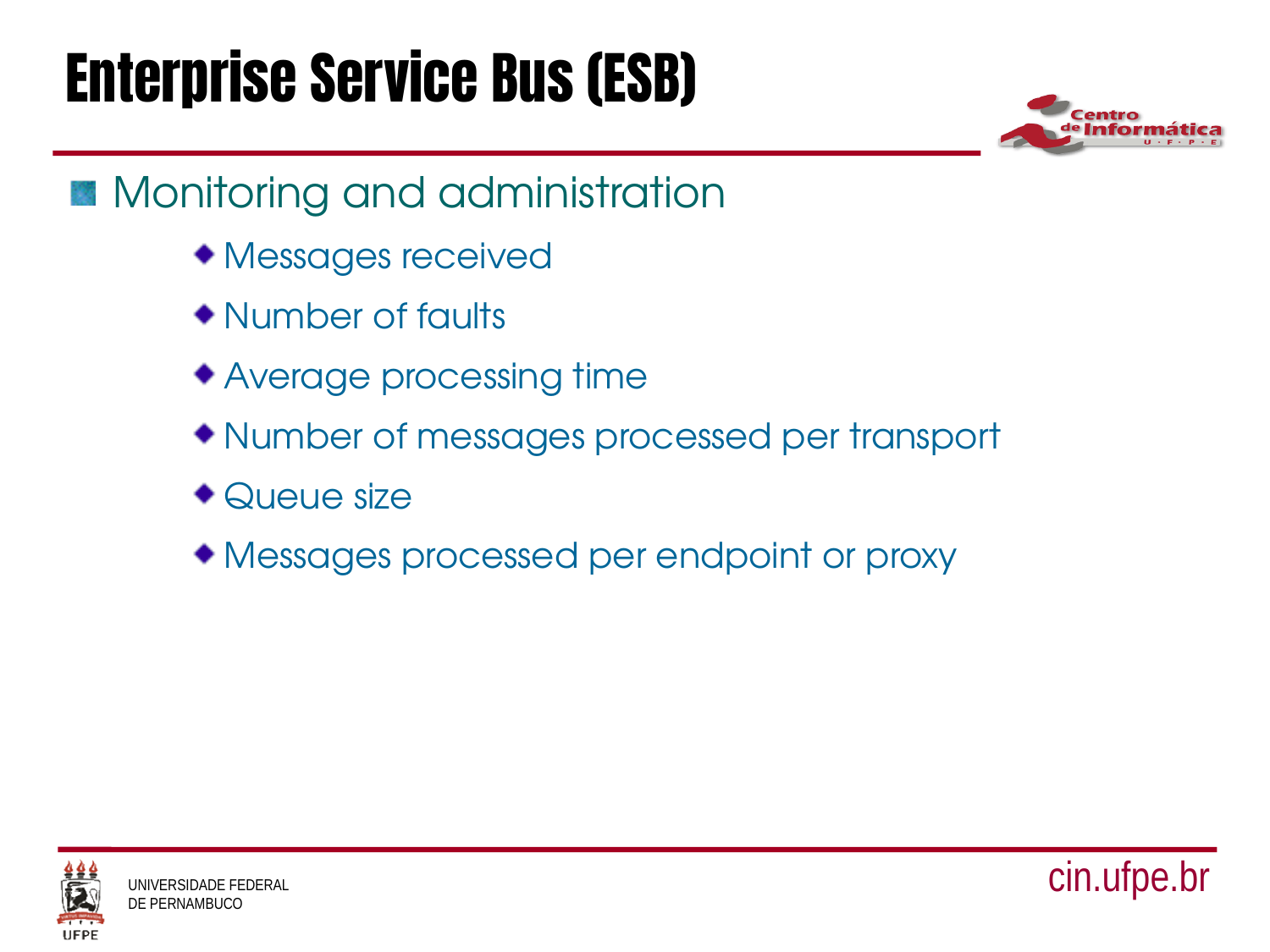

# Enterprise Service Bus (ESB)
Monitoring and administration
Messages received
Number of faults
Average processing time
Number of messages processed per transport
Queue size
Messages processed per endpoint or proxy